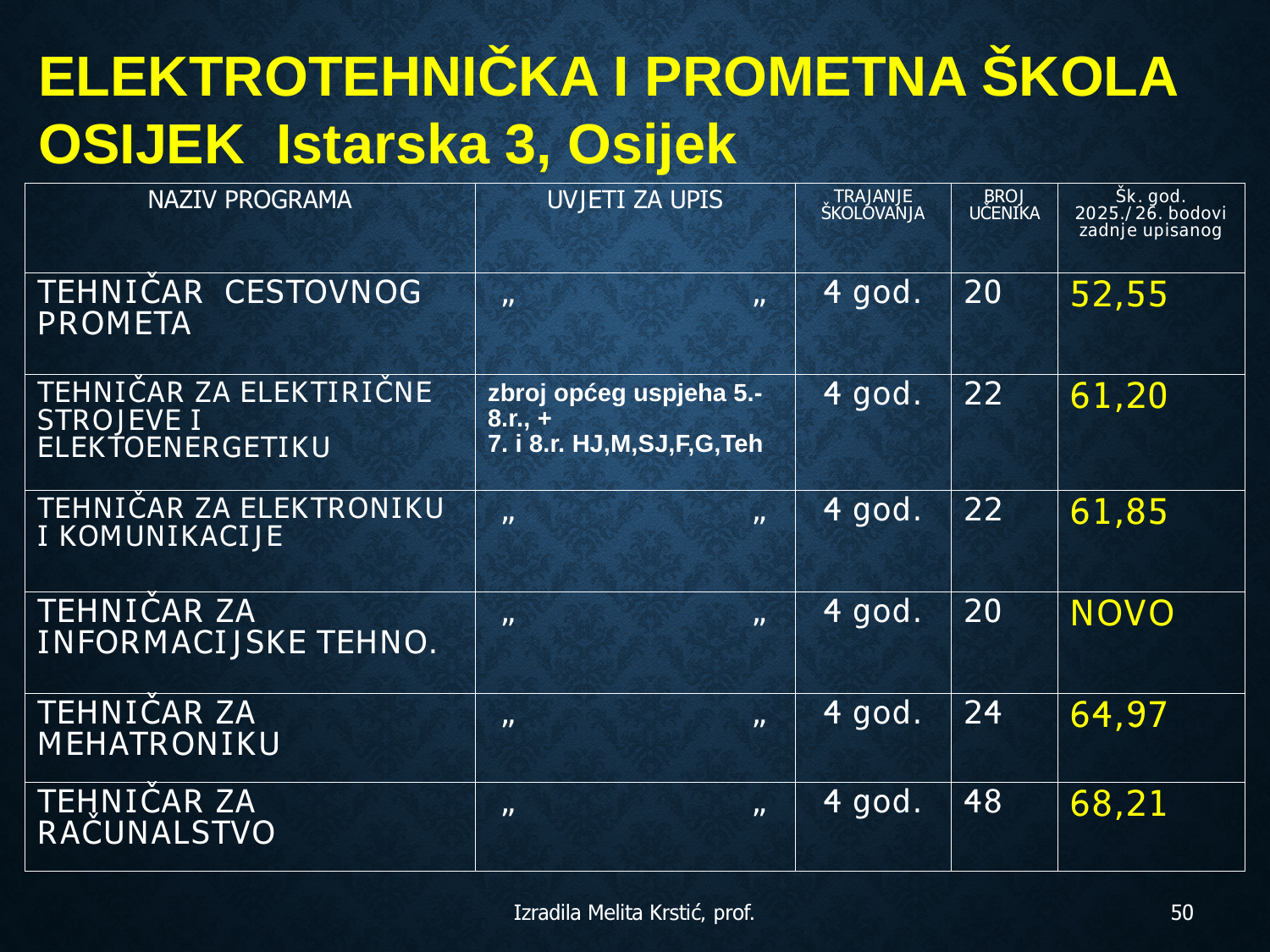

ELEKTROTEHNIČKA I PROMETNA ŠKOLA OSIJEK  Istarska 3, Osijek
| NAZIV PROGRAMA | UVJETI ZA UPIS | TRAJANJE ŠKOLOVANJA | BROJ UČENIKA | Šk. god. 2025./26. bodovi zadnje upisanog |
| --- | --- | --- | --- | --- |
| TEHNIČAR CESTOVNOG PROMETA | „ „ | 4 god. | 20 | 52,55 |
| TEHNIČAR ZA ELEKTIRIČNE STROJEVE I ELEKTOENERGETIKU | zbroj općeg uspjeha 5.-8.r., + 7. i 8.r. HJ,M,SJ,F,G,Teh | 4 god. | 22 | 61,20 |
| TEHNIČAR ZA ELEKTRONIKU I KOMUNIKACIJE | „ „ | 4 god. | 22 | 61,85 |
| TEHNIČAR ZA INFORMACIJSKE TEHNO. | „ „ | 4 god. | 20 | NOVO |
| TEHNIČAR ZA MEHATRONIKU | „ „ | 4 god. | 24 | 64,97 |
| TEHNIČAR ZA RAČUNALSTVO | „ „ | 4 god. | 48 | 68,21 |
Izradila Melita Krstić, prof.
50